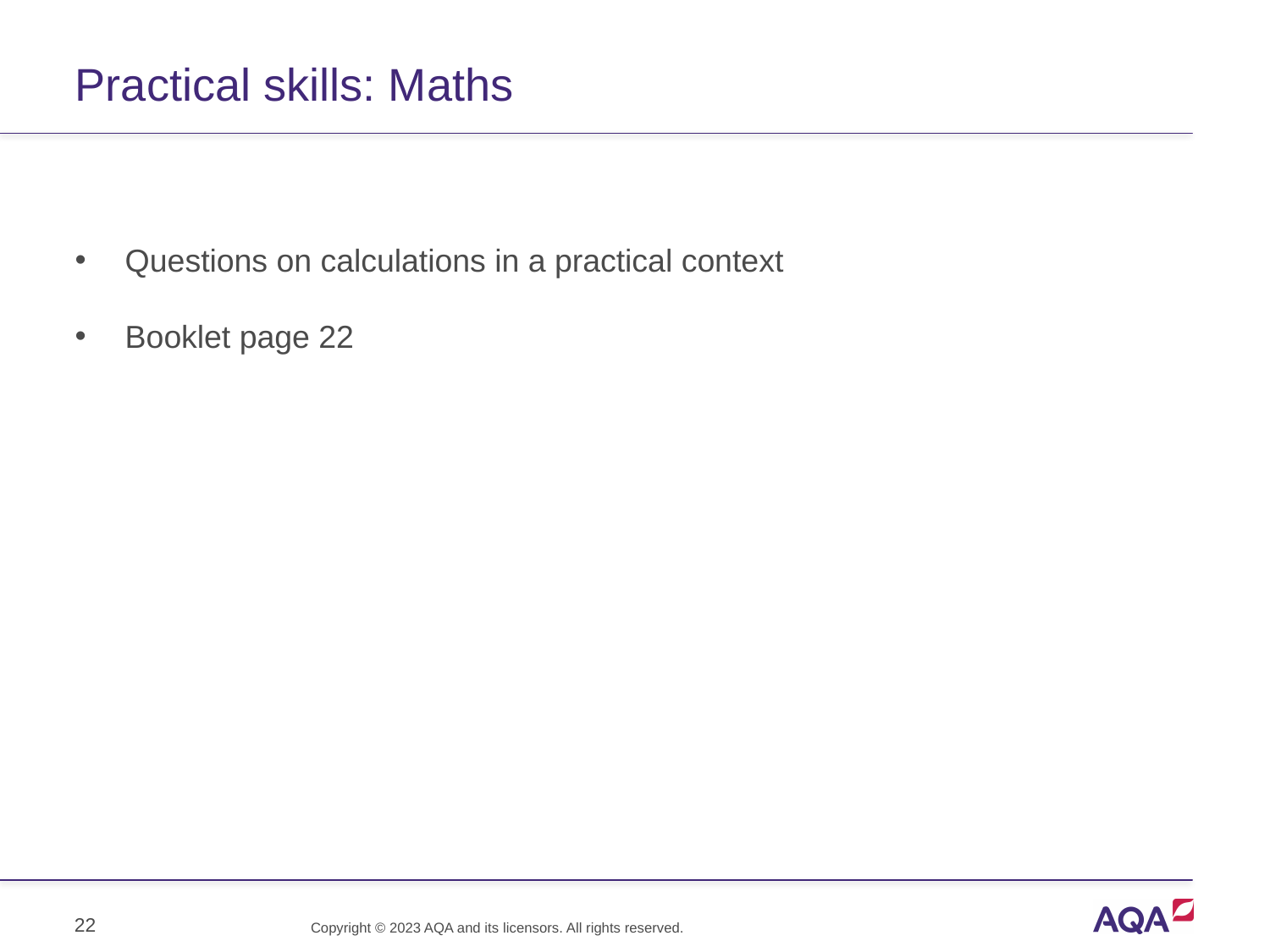

# Practical skills: Maths
Questions on calculations in a practical context

Booklet page 22

22
Copyright © 2023 AQA and its licensors. All rights reserved.